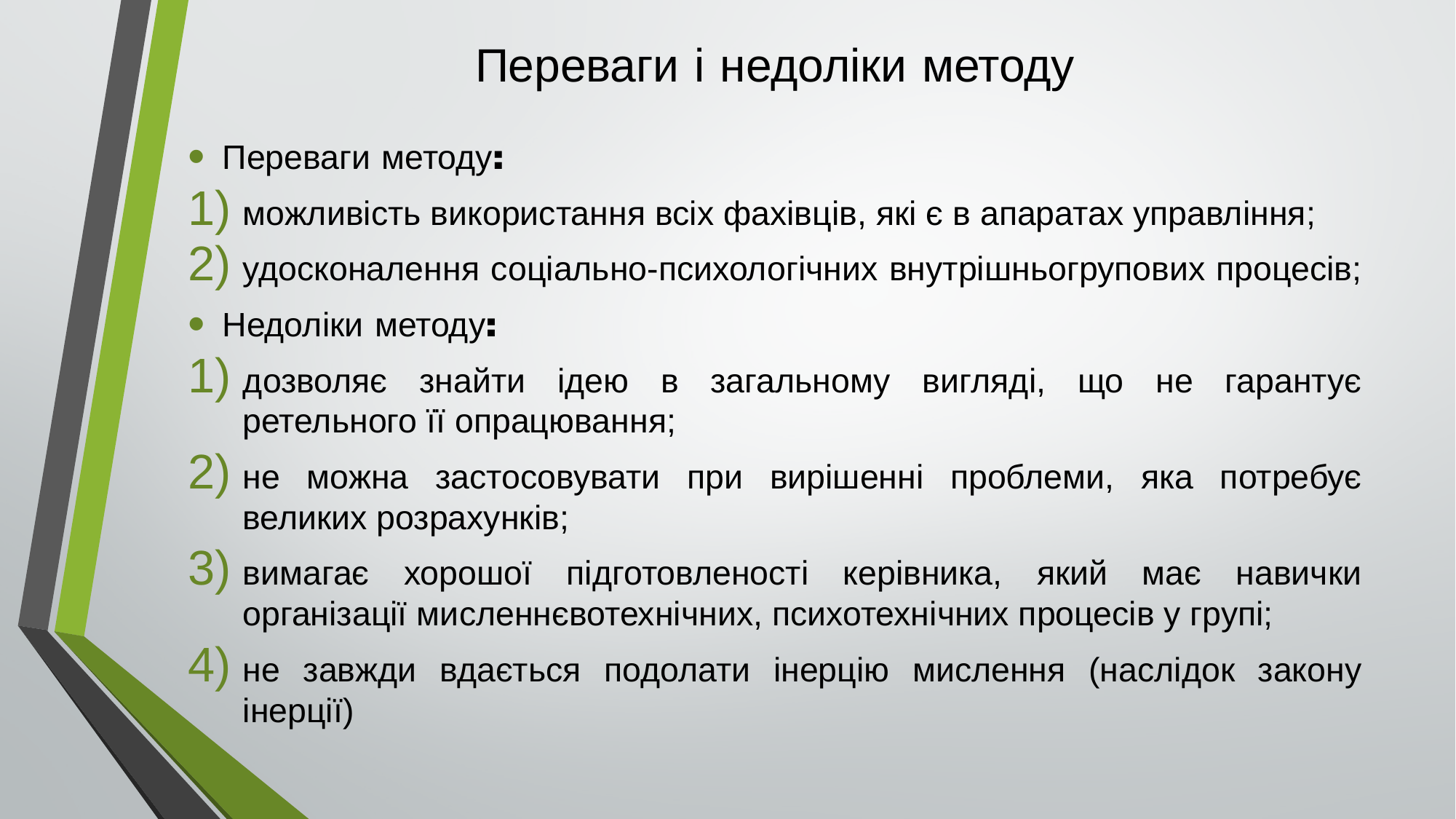

# Переваги і недоліки методу
Переваги методу:
можливість використання всіх фахівців, які є в апаратах управління;
удосконалення соціально-психологічних внутрішньогрупових процесів;
Недоліки методу:
дозволяє знайти ідею в загальному вигляді, що не гарантує ретельного її опрацювання;
не можна застосовувати при вирішенні проблеми, яка потребує великих розрахунків;
вимагає хорошої підготовленості керівника, який має навички організації мисленнєвотехнічних, психотехнічних процесів у групі;
не завжди вдається подолати інерцію мислення (наслідок закону інерції)